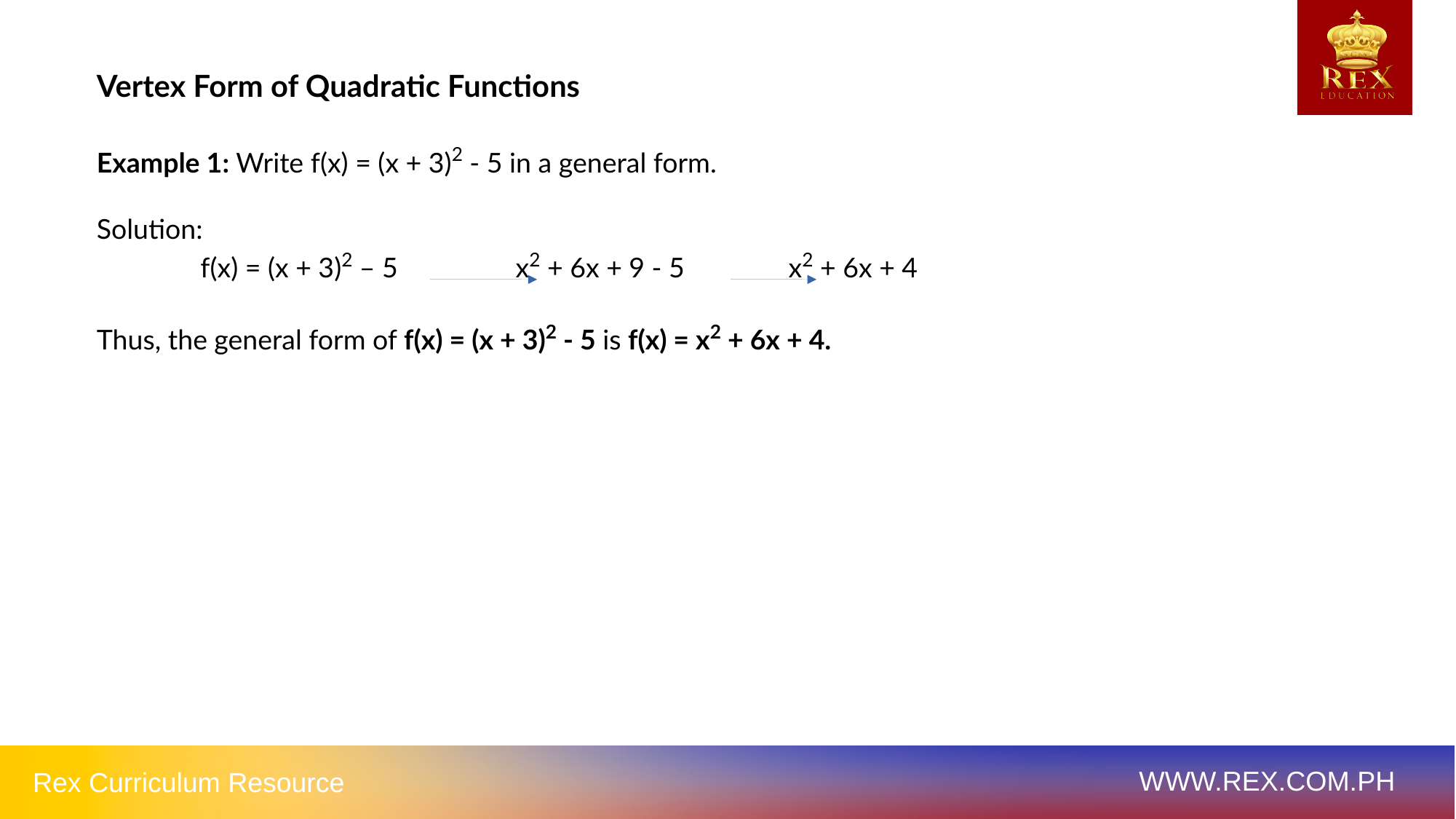

# Vertex Form of Quadratic Functions

Example 1: Write f(x) = (x + 3)2 - 5 in a general form.

Solution:
               f(x) = (x + 3)2 – 5                 x2 + 6x + 9 - 5               x2 + 6x + 4

Thus, the general form of f(x) = (x + 3)2 - 5 is f(x) = x2 + 6x + 4.